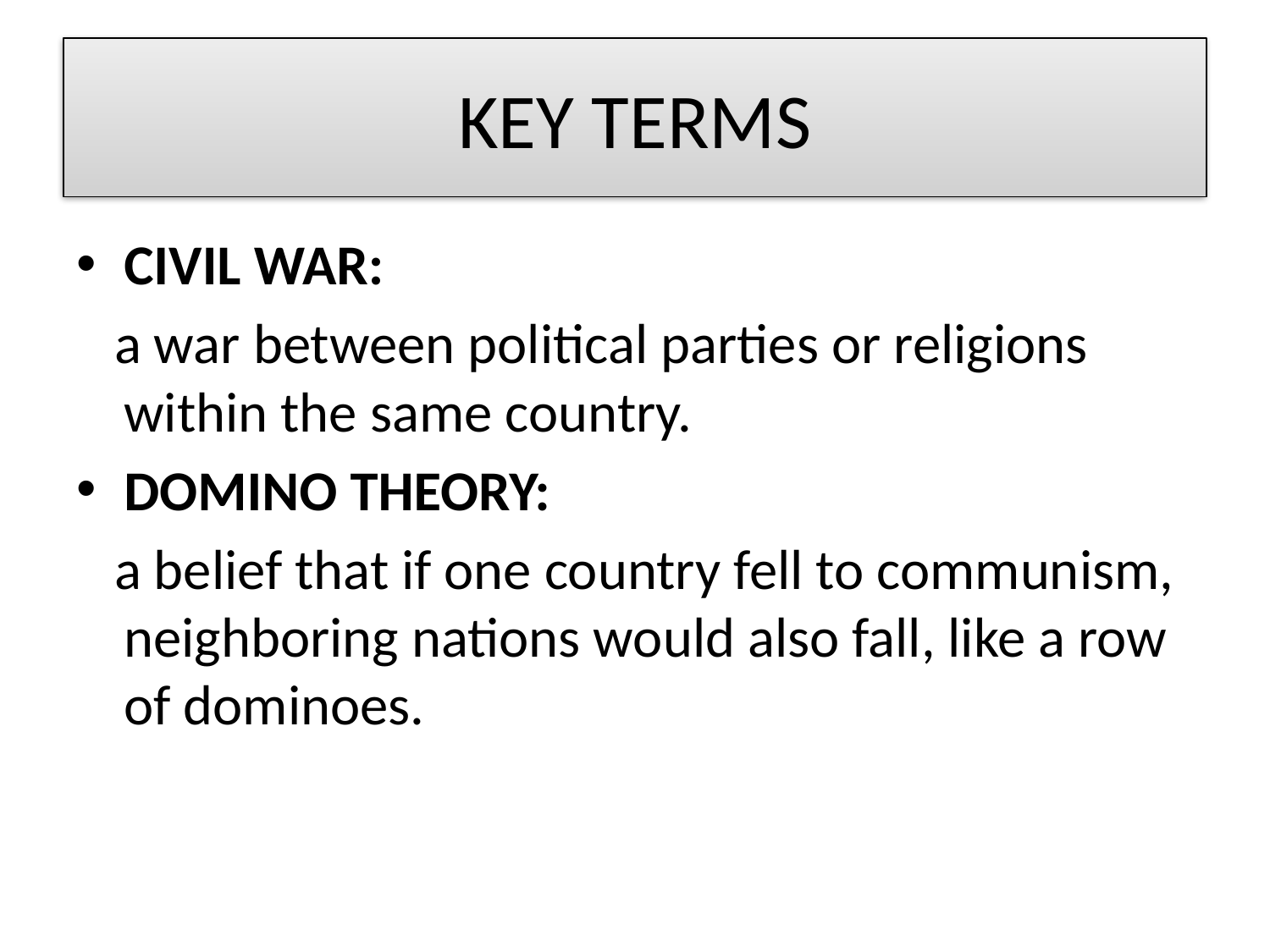

# KEY TERMS
CIVIL WAR:
   a war between political parties or religions within the same country.
DOMINO THEORY:
   a belief that if one country fell to communism, neighboring nations would also fall, like a row of dominoes.